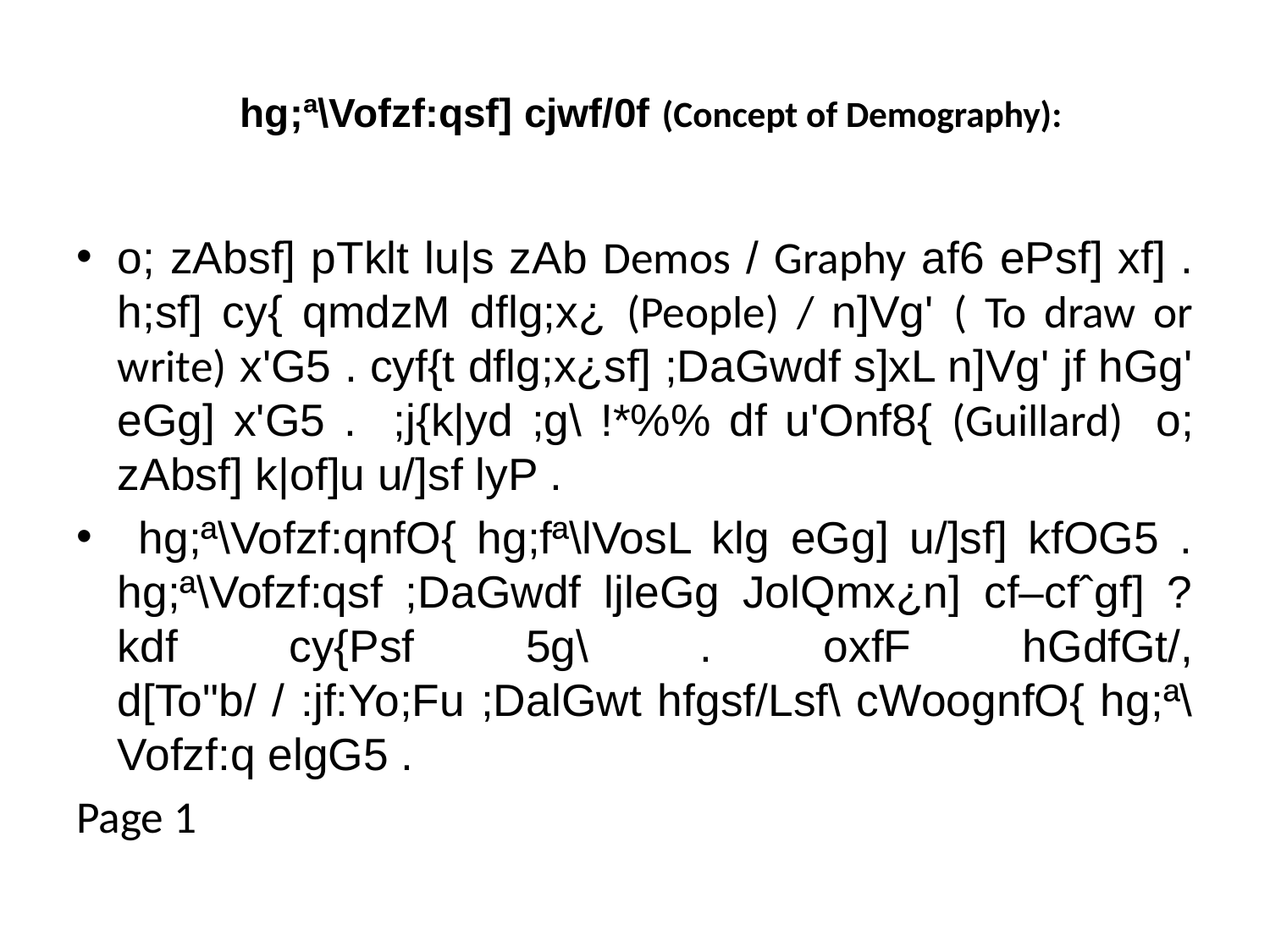

# hg;ª\Vofzf:qsf] cjwf/0f (Concept of Demography):
o; zAbsf] pTklt lu|s zAb Demos / Graphy af6 ePsf] xf] . h;sf] cy{ qmdzM dflg;x¿ (People) / n]Vg' ( To draw or write) x'G5 . cyf{t dflg;x¿sf] ;DaGwdf s]xL n]Vg' jf hGg' eGg] x'G5 .  ;j{k|yd ;g\ !*%% df u'Onf8{ (Guillard)  o; zAbsf] k|of]u u/]sf lyP .
 hg;ª\Vofzf:qnfO{ hg;fª\lVosL klg eGg] u/]sf] kfOG5 . hg;ª\Vofzf:qsf ;DaGwdf ljleGg JolQmx¿n] cf–cfˆgf] ?kdf cy{Psf 5g\ . oxfF hGdfGt/, d[To"b/ / :jf:Yo;Fu ;DalGwt hfgsf/Lsf\ cWoognfO{ hg;ª\Vofzf:q elgG5 .
Page 1